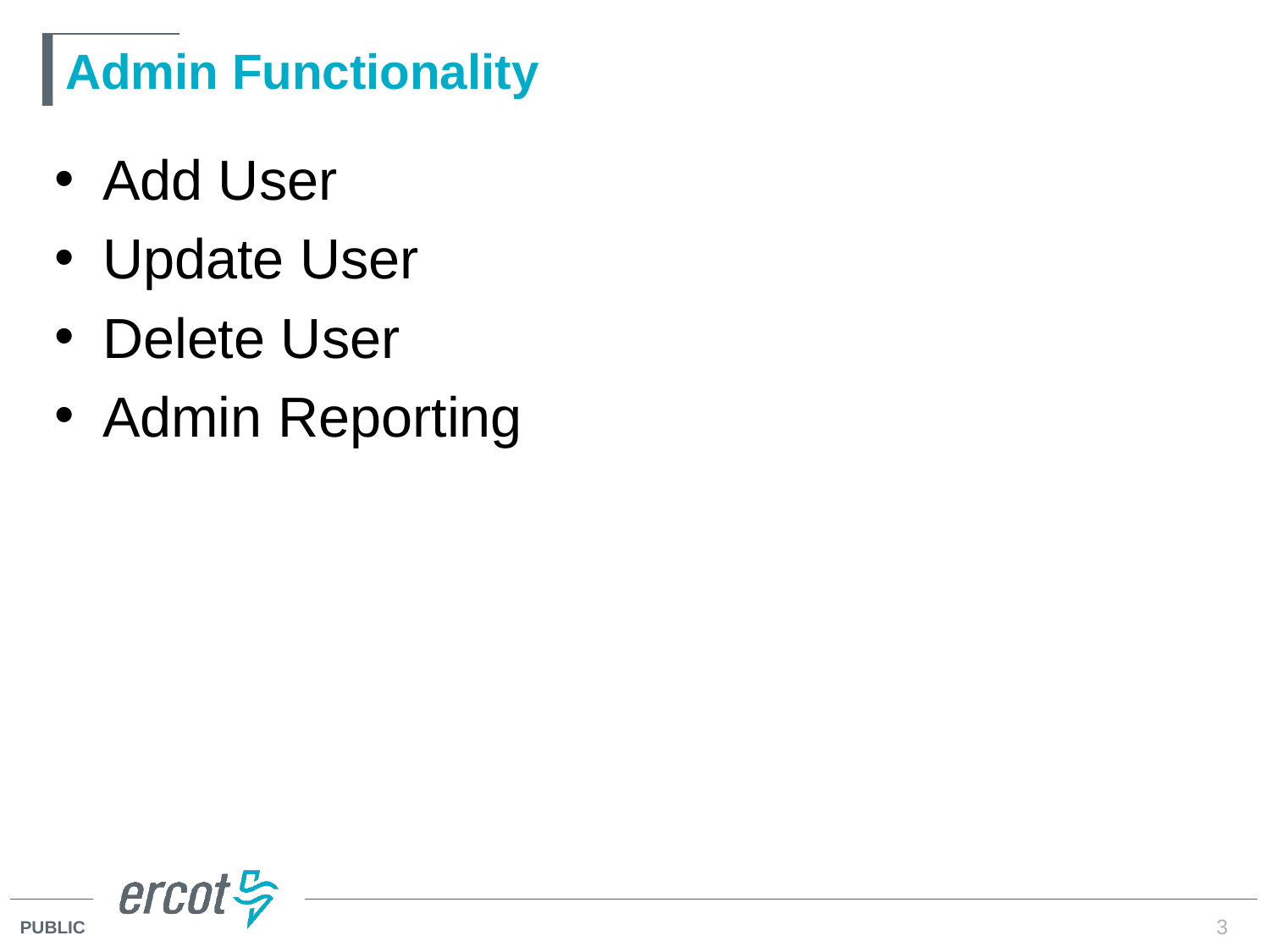

# Admin Functionality
Add User
Update User
Delete User
Admin Reporting
3